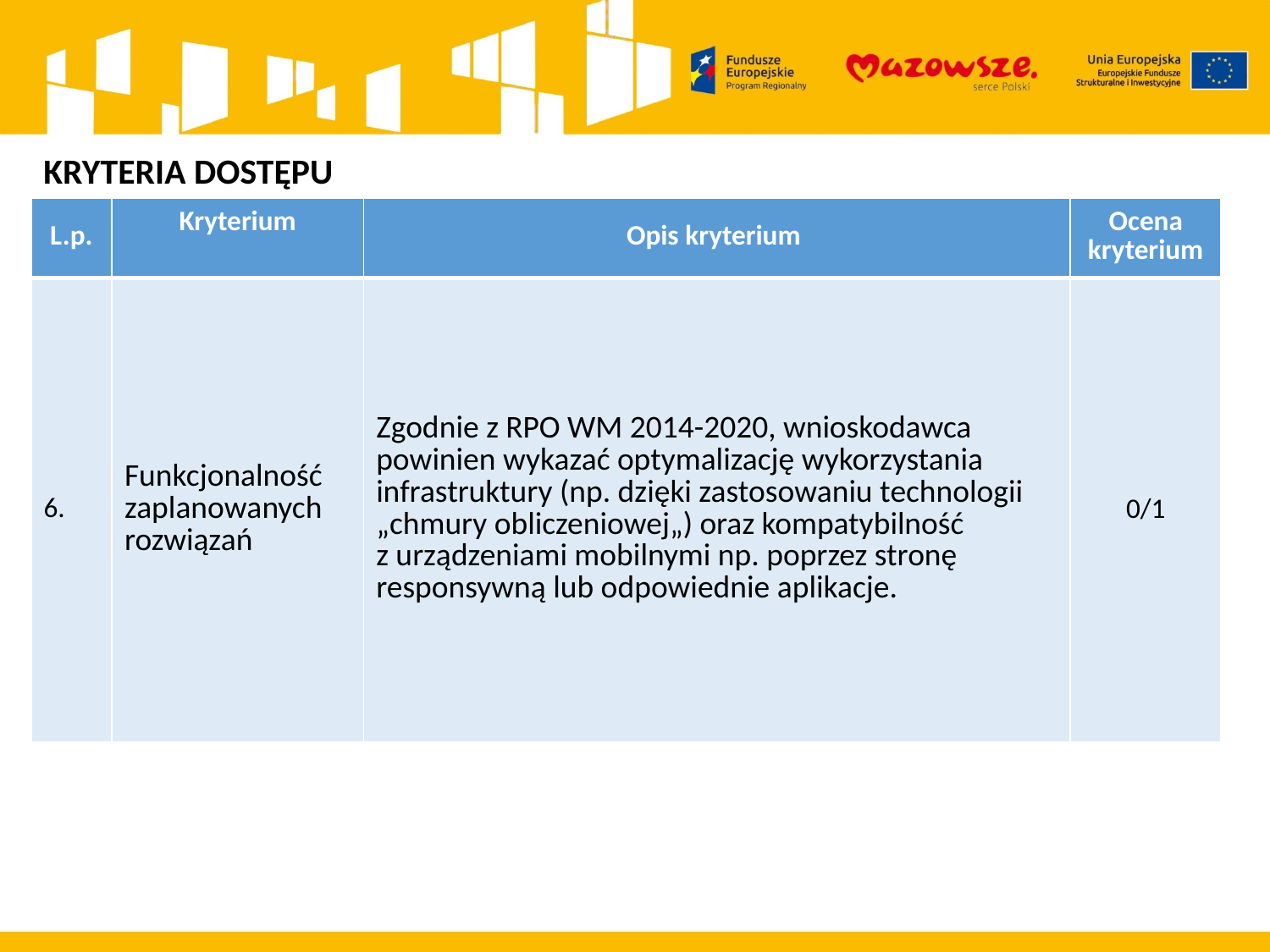

KRYTERIA DOSTĘPU
| L.p. | Kryterium | Opis kryterium | Ocena kryterium |
| --- | --- | --- | --- |
| 6. | Funkcjonalność zaplanowanych rozwiązań | Zgodnie z RPO WM 2014-2020, wnioskodawca powinien wykazać optymalizację wykorzystania infrastruktury (np. dzięki zastosowaniu technologii „chmury obliczeniowej„) oraz kompatybilność z urządzeniami mobilnymi np. poprzez stronę responsywną lub odpowiednie aplikacje. | 0/1 |